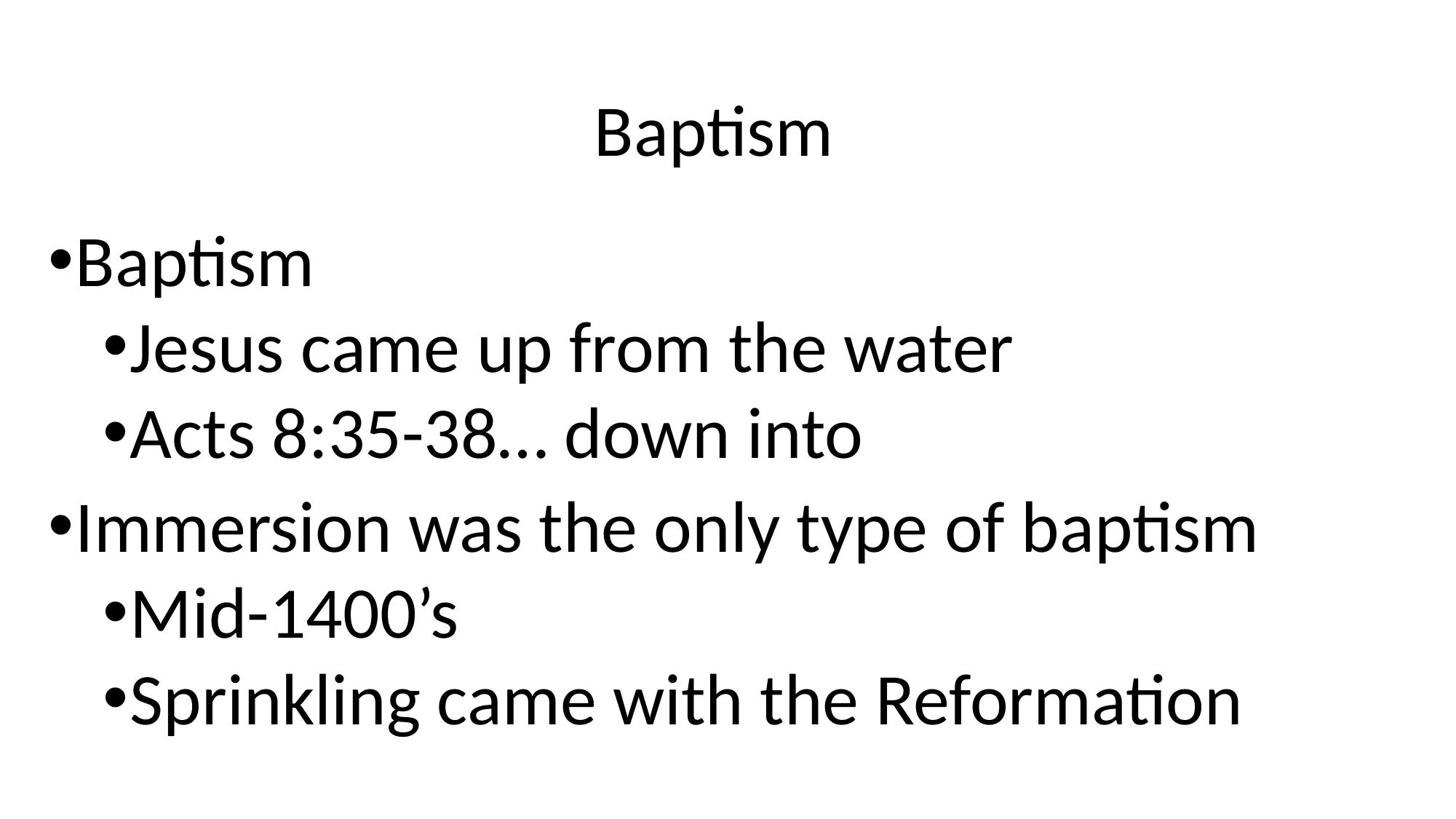

# Baptism
Baptism
Jesus came up from the water
Acts 8:35-38… down into
Immersion was the only type of baptism
Mid-1400’s
Sprinkling came with the Reformation